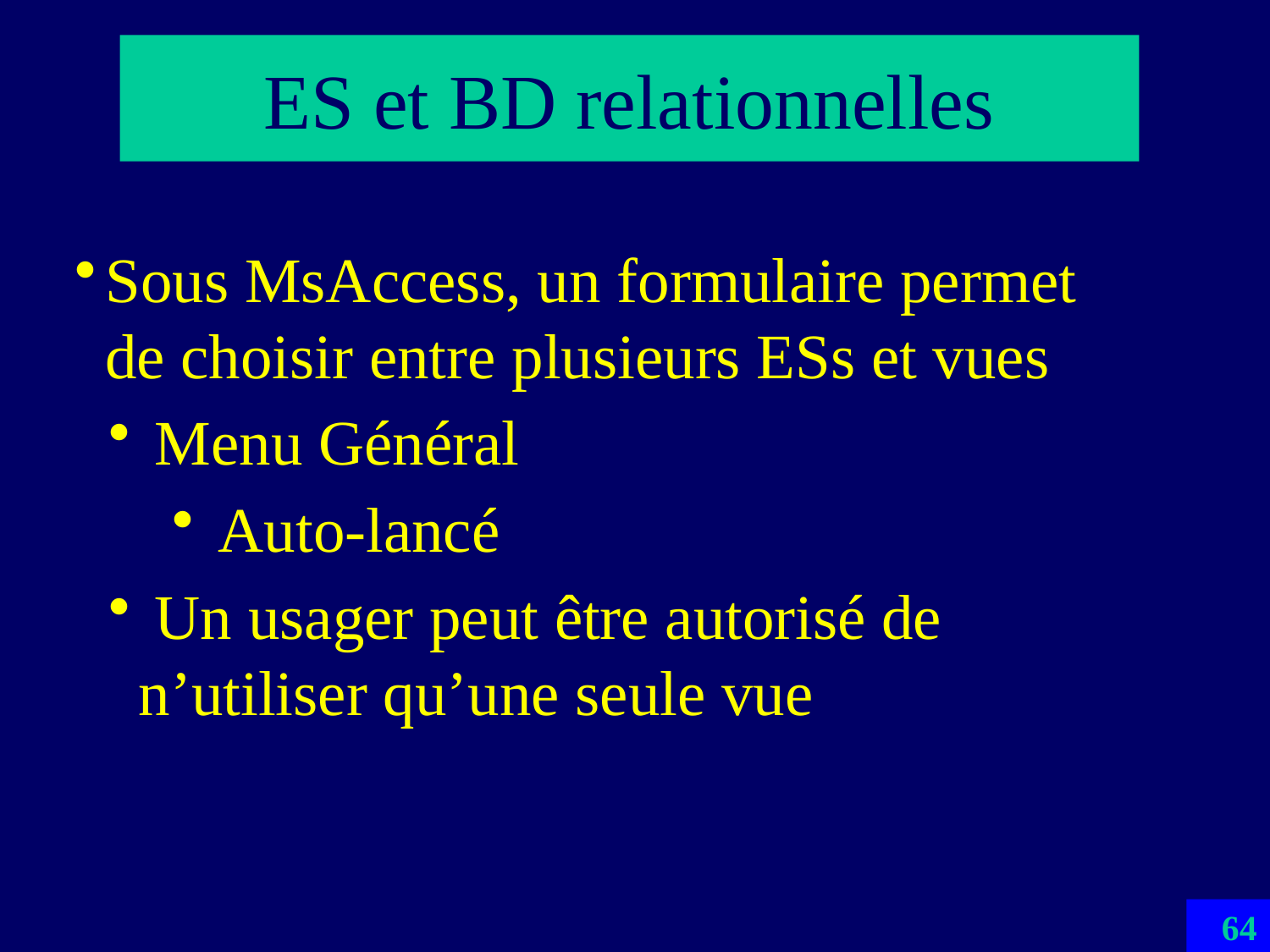

# ES et BD relationnelles
Sous MsAccess, un formulaire permet de choisir entre plusieurs ESs et vues
 Menu Général
 Auto-lancé
 Un usager peut être autorisé de n’utiliser qu’une seule vue
64